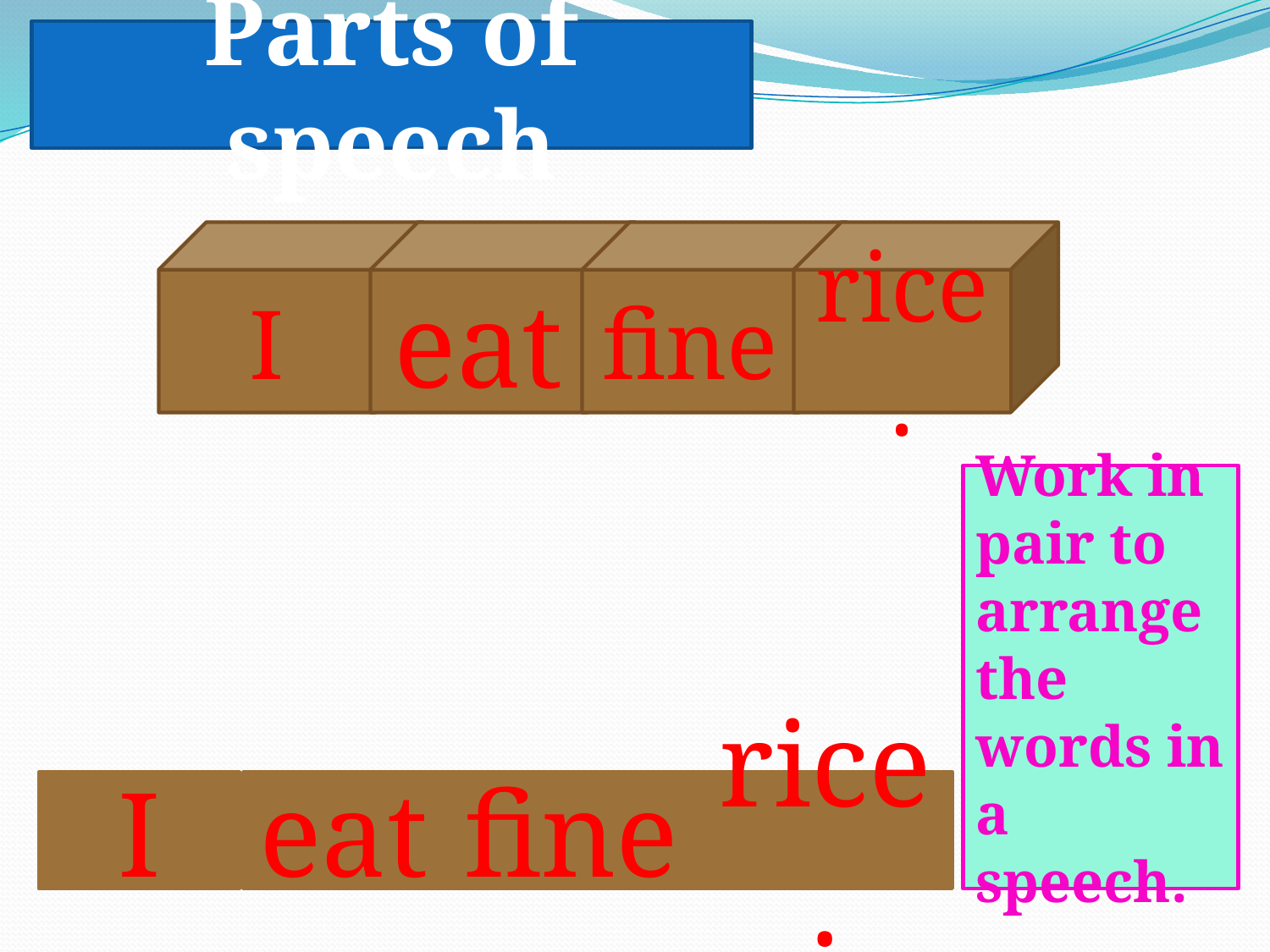

Parts of speech
I
eat
fine
rice.
Work in pair to arrange the words in a speech.
I
eat
fine
rice.